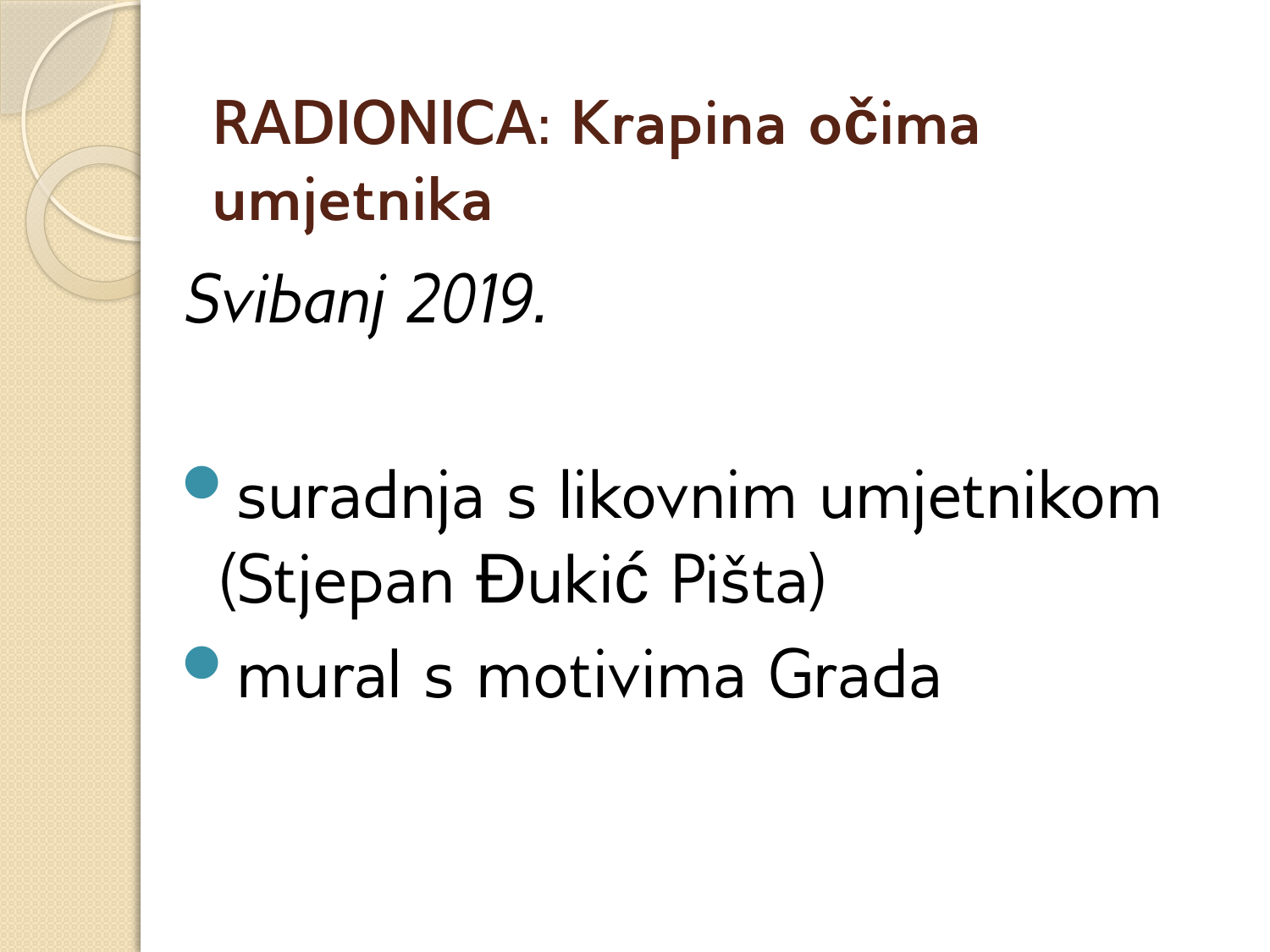

# RADIONICA: Krapina očima umjetnika
Svibanj 2019.

suradnja s likovnim umjetnikom (Stjepan Đukić Pišta)
mural s motivima Grada